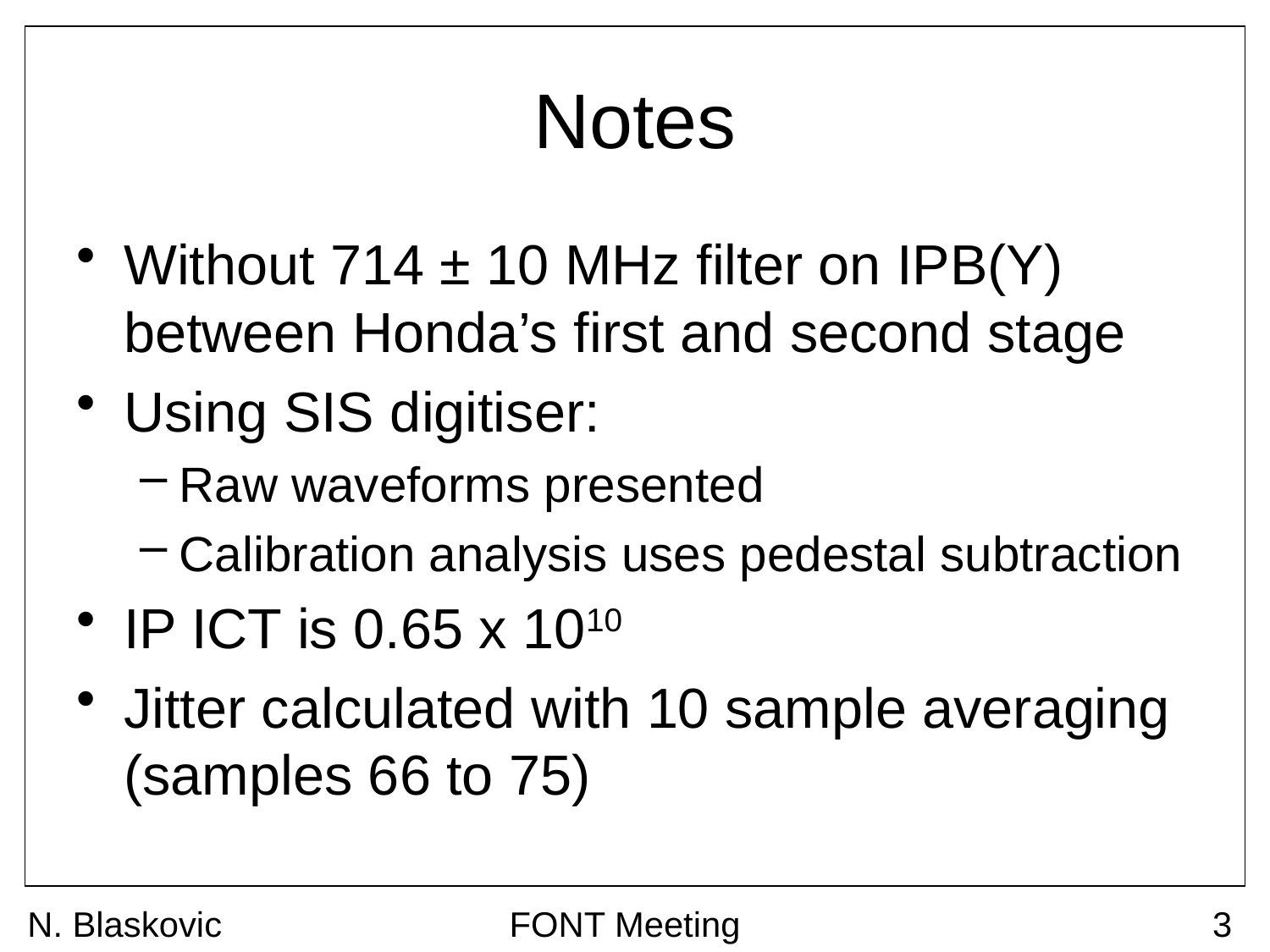

# Notes
Without 714 ± 10 MHz filter on IPB(Y) between Honda’s first and second stage
Using SIS digitiser:
Raw waveforms presented
Calibration analysis uses pedestal subtraction
IP ICT is 0.65 x 1010
Jitter calculated with 10 sample averaging (samples 66 to 75)
N. Blaskovic
FONT Meeting
3